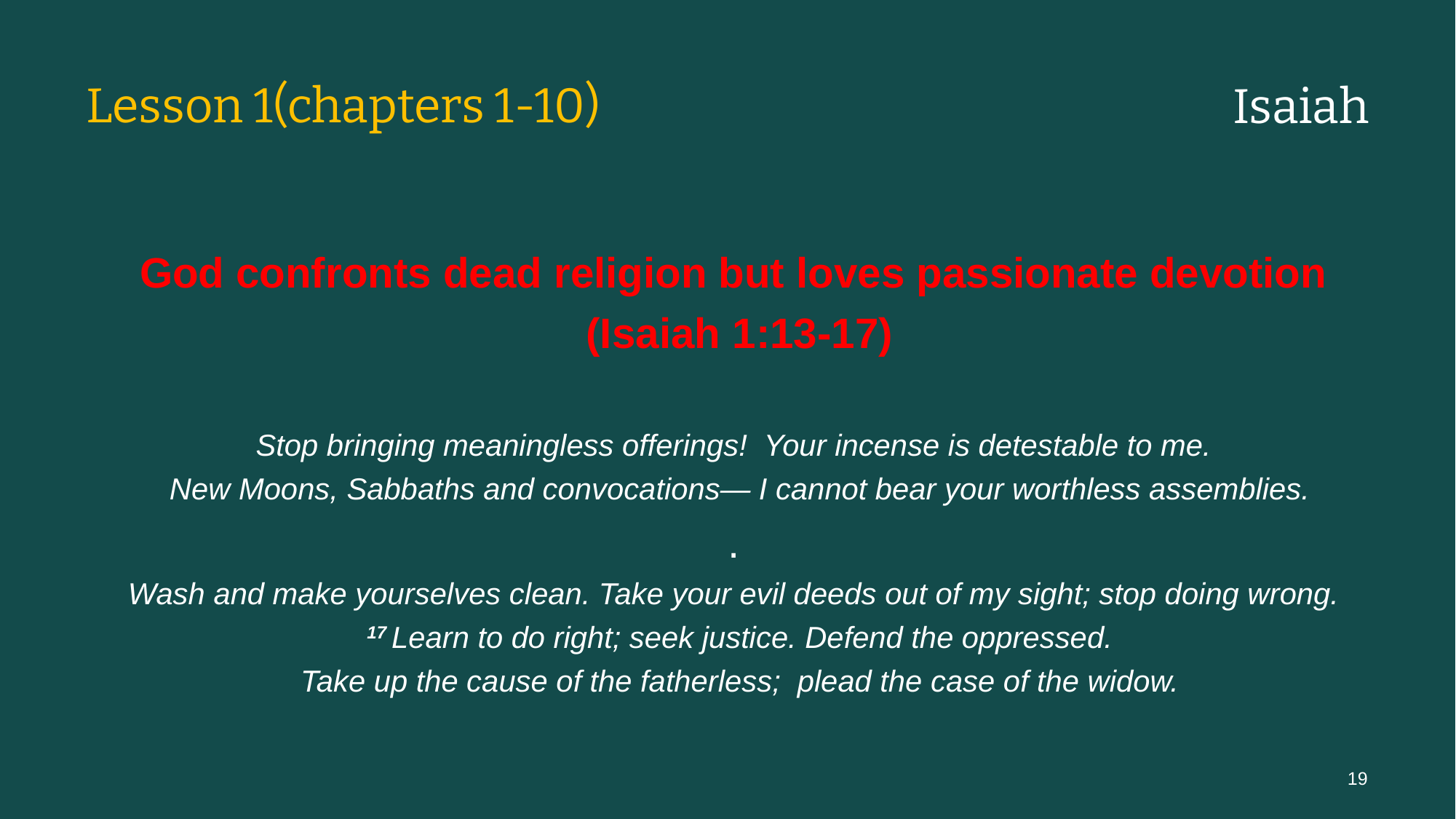

# Lesson 1(chapters 1-10)
Isaiah

God confronts dead religion but loves passionate devotion (Isaiah 1:13-17)

Stop bringing meaningless offerings!  Your incense is detestable to me.
New Moons, Sabbaths and convocations— I cannot bear your worthless assemblies.
.
Wash and make yourselves clean. Take your evil deeds out of my sight; stop doing wrong.
17 Learn to do right; seek justice. Defend the oppressed.
Take up the cause of the fatherless;  plead the case of the widow.

19